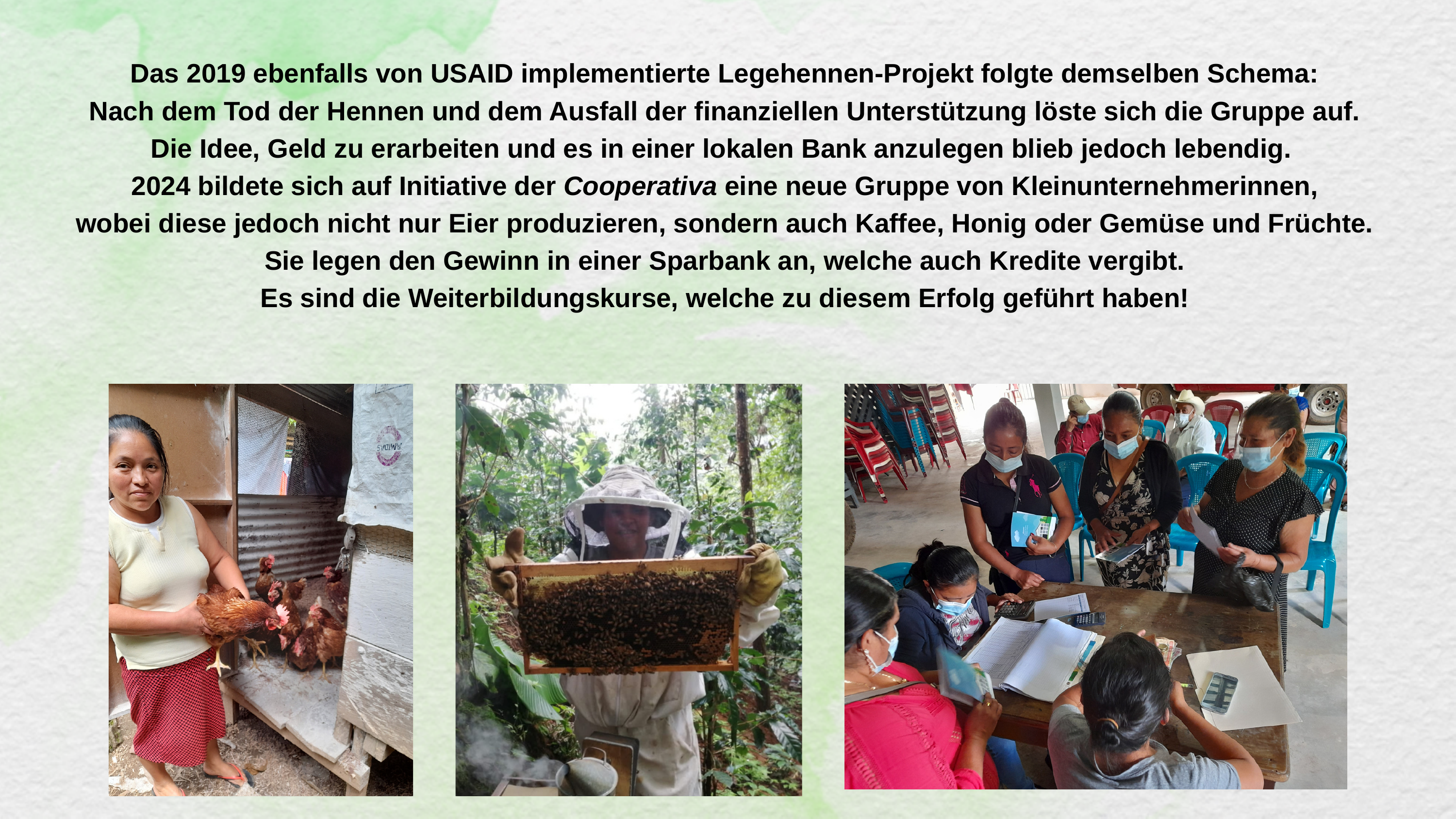

Das 2019 ebenfalls von USAID implementierte Legehennen-Projekt folgte demselben Schema:
Nach dem Tod der Hennen und dem Ausfall der finanziellen Unterstützung löste sich die Gruppe auf.
Die Idee, Geld zu erarbeiten und es in einer lokalen Bank anzulegen blieb jedoch lebendig.
2024 bildete sich auf Initiative der Cooperativa eine neue Gruppe von Kleinunternehmerinnen,
wobei diese jedoch nicht nur Eier produzieren, sondern auch Kaffee, Honig oder Gemüse und Früchte.
Sie legen den Gewinn in einer Sparbank an, welche auch Kredite vergibt.
Es sind die Weiterbildungskurse, welche zu diesem Erfolg geführt haben!